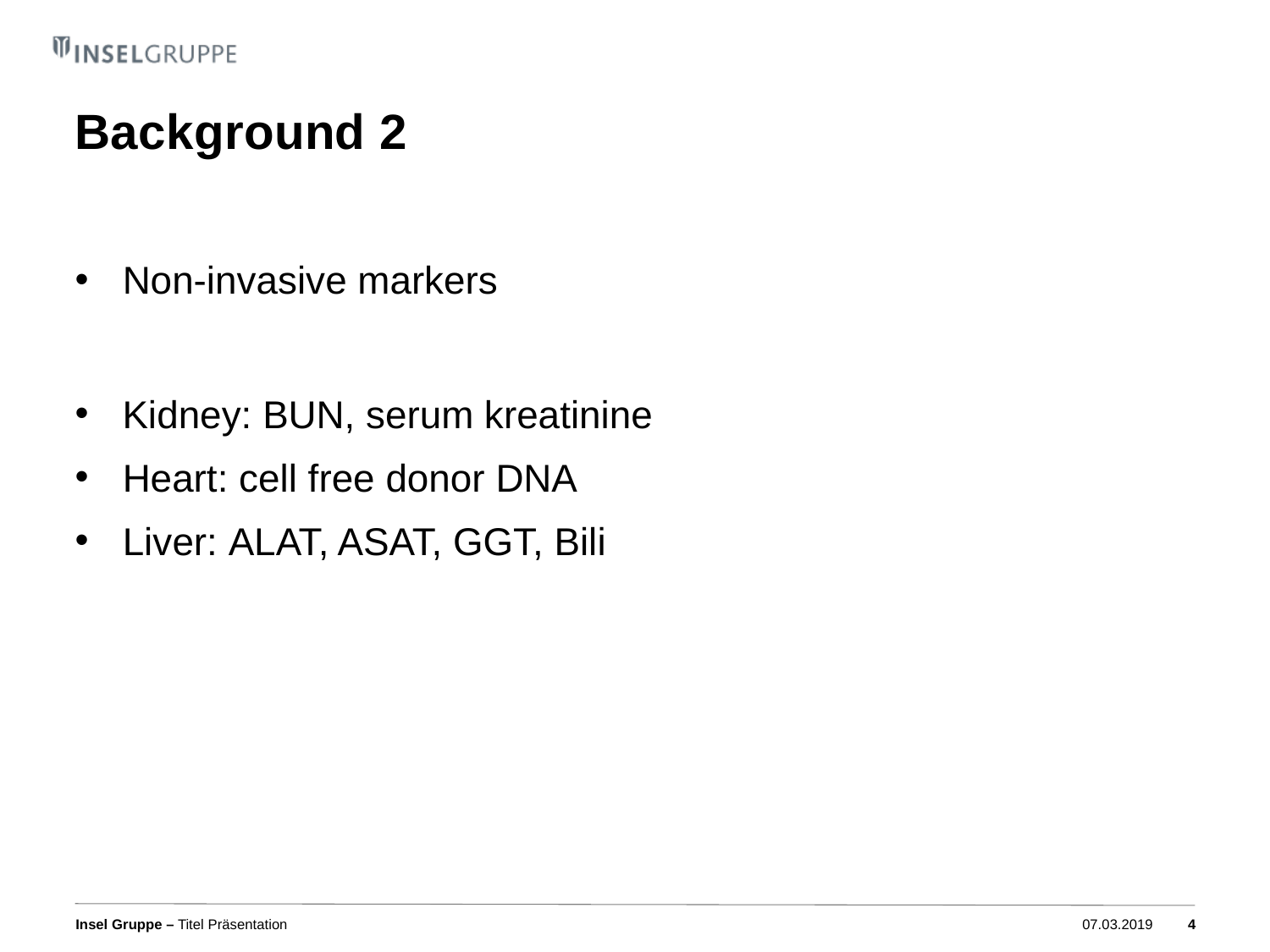

# Background 2
Non-invasive markers

Kidney: BUN, serum kreatinine
Heart: cell free donor DNA
Liver: ALAT, ASAT, GGT, Bili
Titel Präsentation
07.03.2019
4